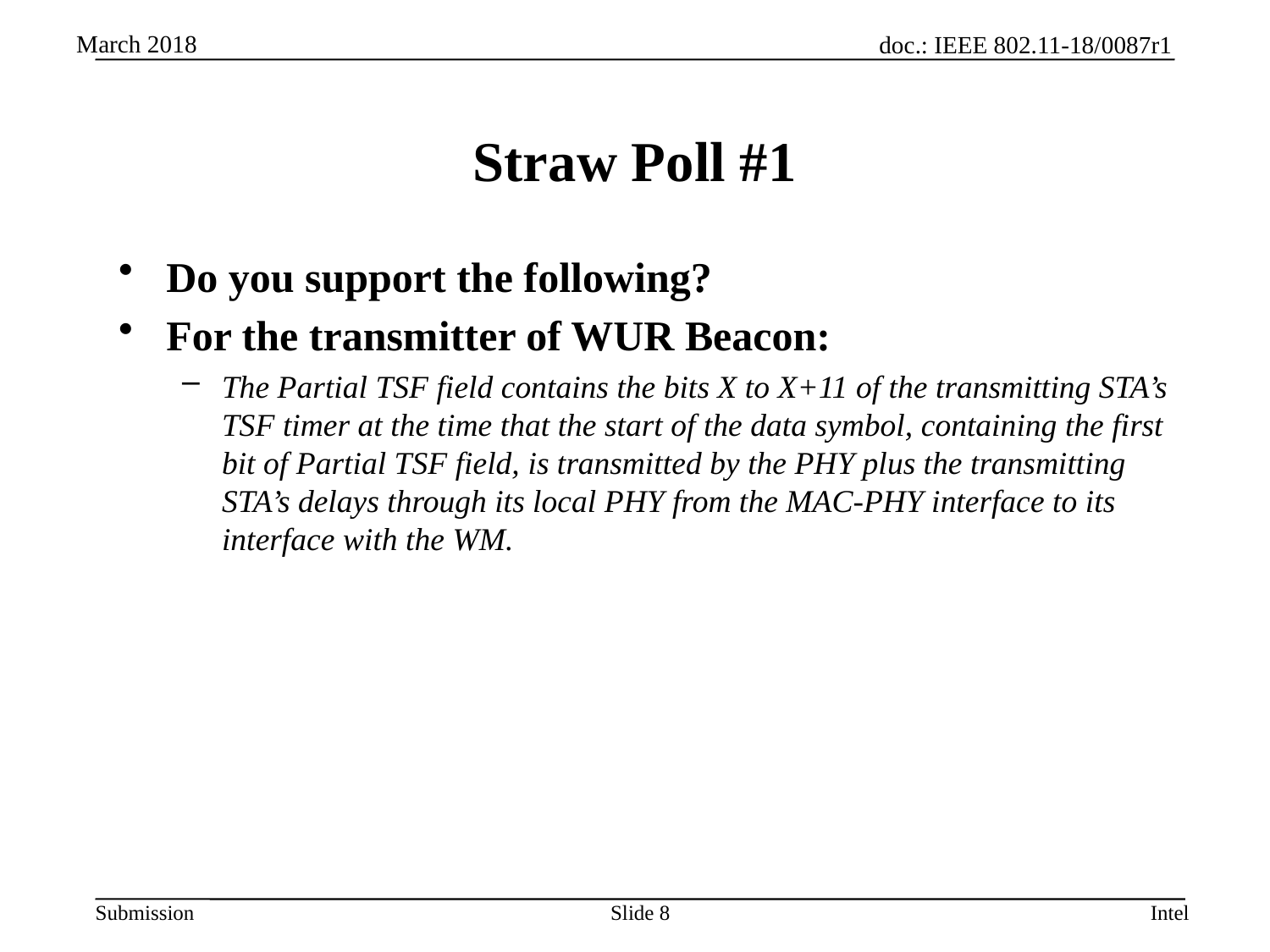

# Straw Poll #1
Do you support the following?
For the transmitter of WUR Beacon:
The Partial TSF field contains the bits X to X+11 of the transmitting STA’s TSF timer at the time that the start of the data symbol, containing the first bit of Partial TSF field, is transmitted by the PHY plus the transmitting STA’s delays through its local PHY from the MAC-PHY interface to its interface with the WM.

Slide 8
Intel